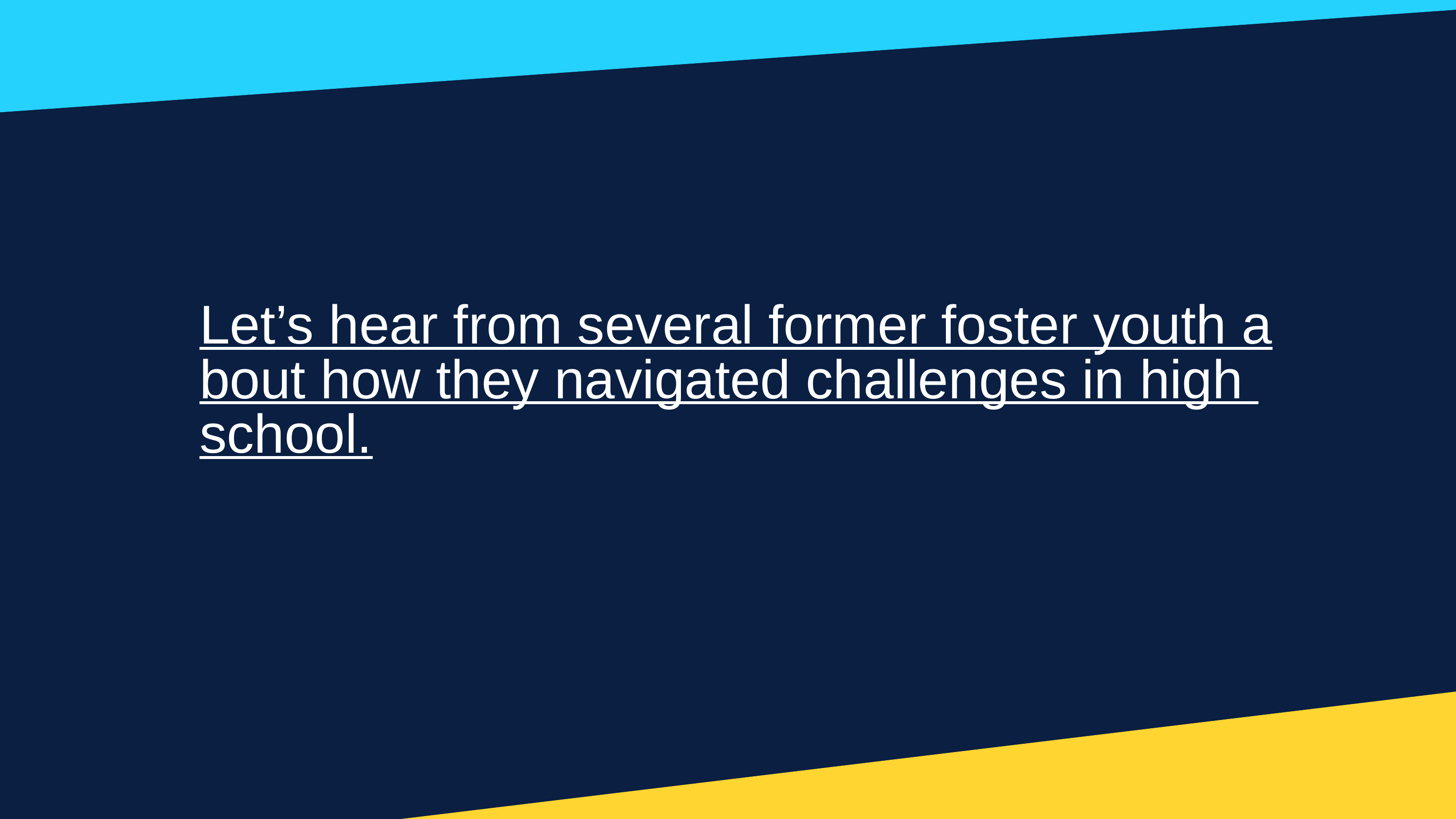

Let’s hear from several former foster youth about how they navigated challenges in high school.